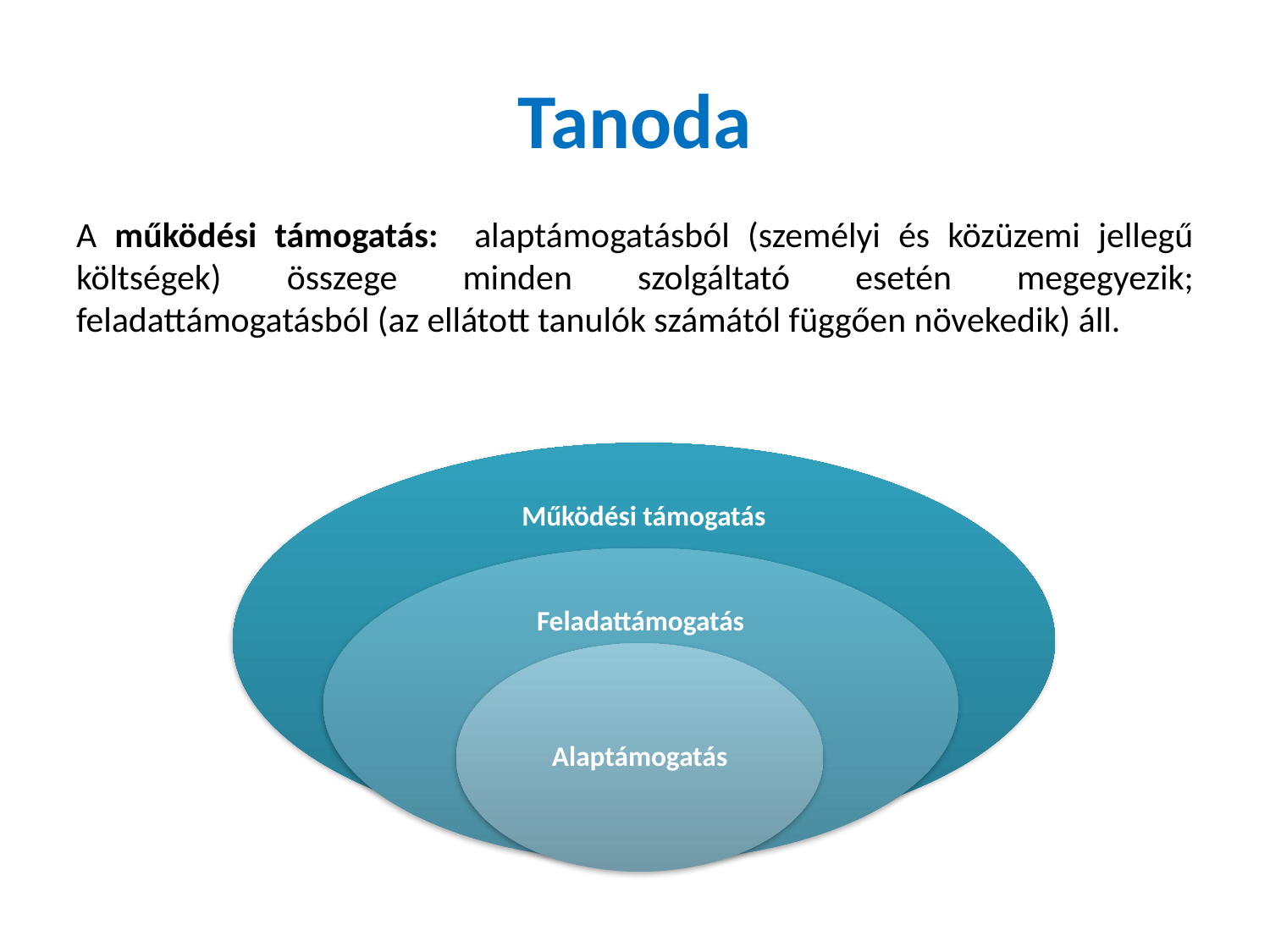

# Tanoda
A működési támogatás:  alaptámogatásból (személyi és közüzemi jellegű költségek) összege minden szolgáltató esetén megegyezik; feladattámogatásból (az ellátott tanulók számától függően növekedik) áll.

Működési támogatás

Feladattámogatás
Alaptámogatás